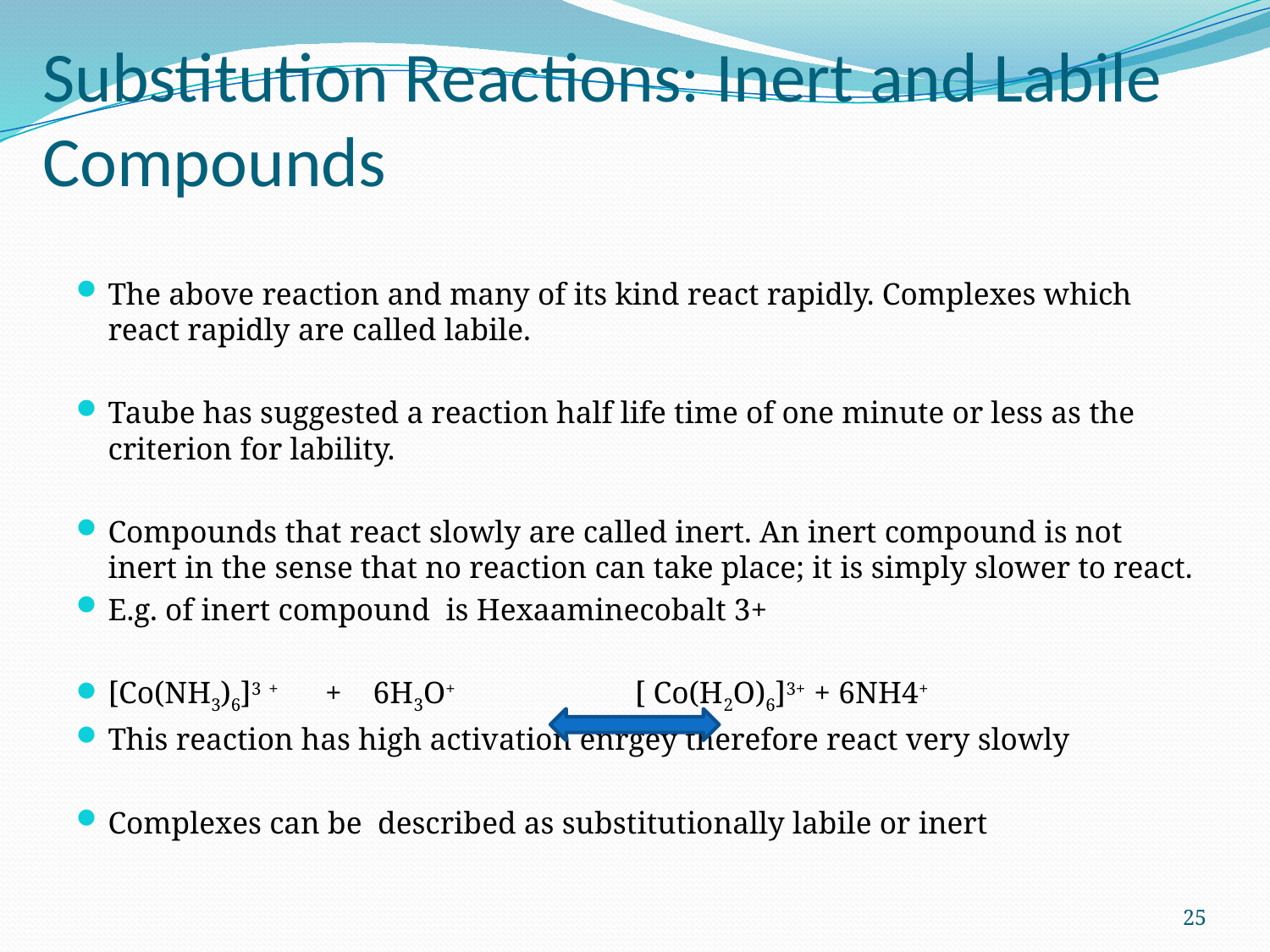

# Substitution Reactions: Inert and Labile Compounds
The above reaction and many of its kind react rapidly. Complexes which react rapidly are called labile.

Taube has suggested a reaction half life time of one minute or less as the criterion for lability.

Compounds that react slowly are called inert. An inert compound is not inert in the sense that no reaction can take place; it is simply slower to react.
E.g. of inert compound  is Hexaaminecobalt 3+

[Co(NH3)6]3 +      +    6H3O+                       [ Co(H2O)6]3+  + 6NH4+
This reaction has high activation enrgey therefore react very slowly

Complexes can be  described as substitutionally labile or inert

25